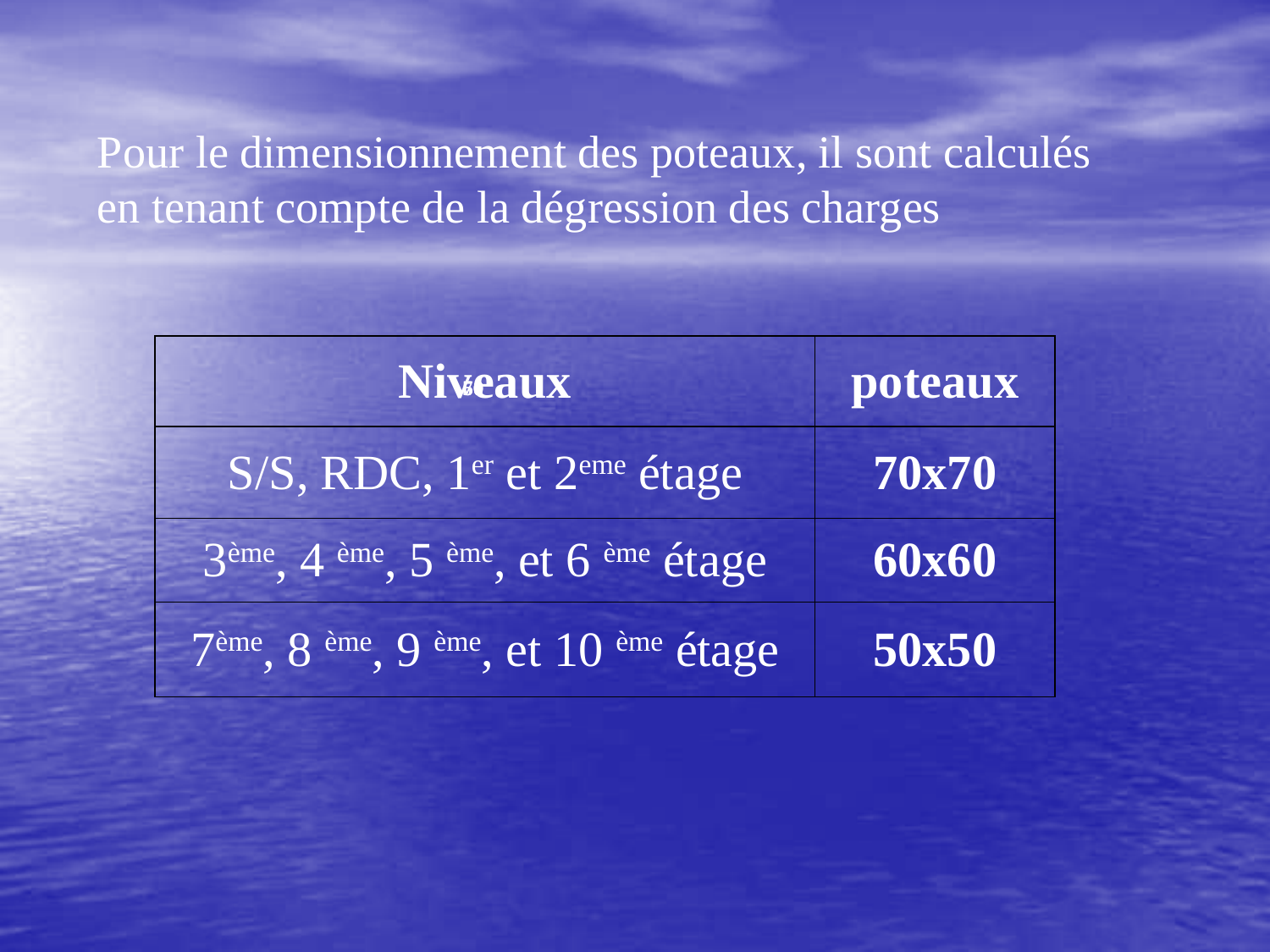

Pour le dimensionnement des poteaux, il sont calculés
en tenant compte de la dégression des charges
| Niveaux | poteaux |
| --- | --- |
| S/S, RDC, 1er et 2eme étage | 70x70 |
| 3ème, 4 ème, 5 ème, et 6 ème étage | 60x60 |
| 7ème, 8 ème, 9 ème, et 10 ème étage | 50x50 |

70
60
50